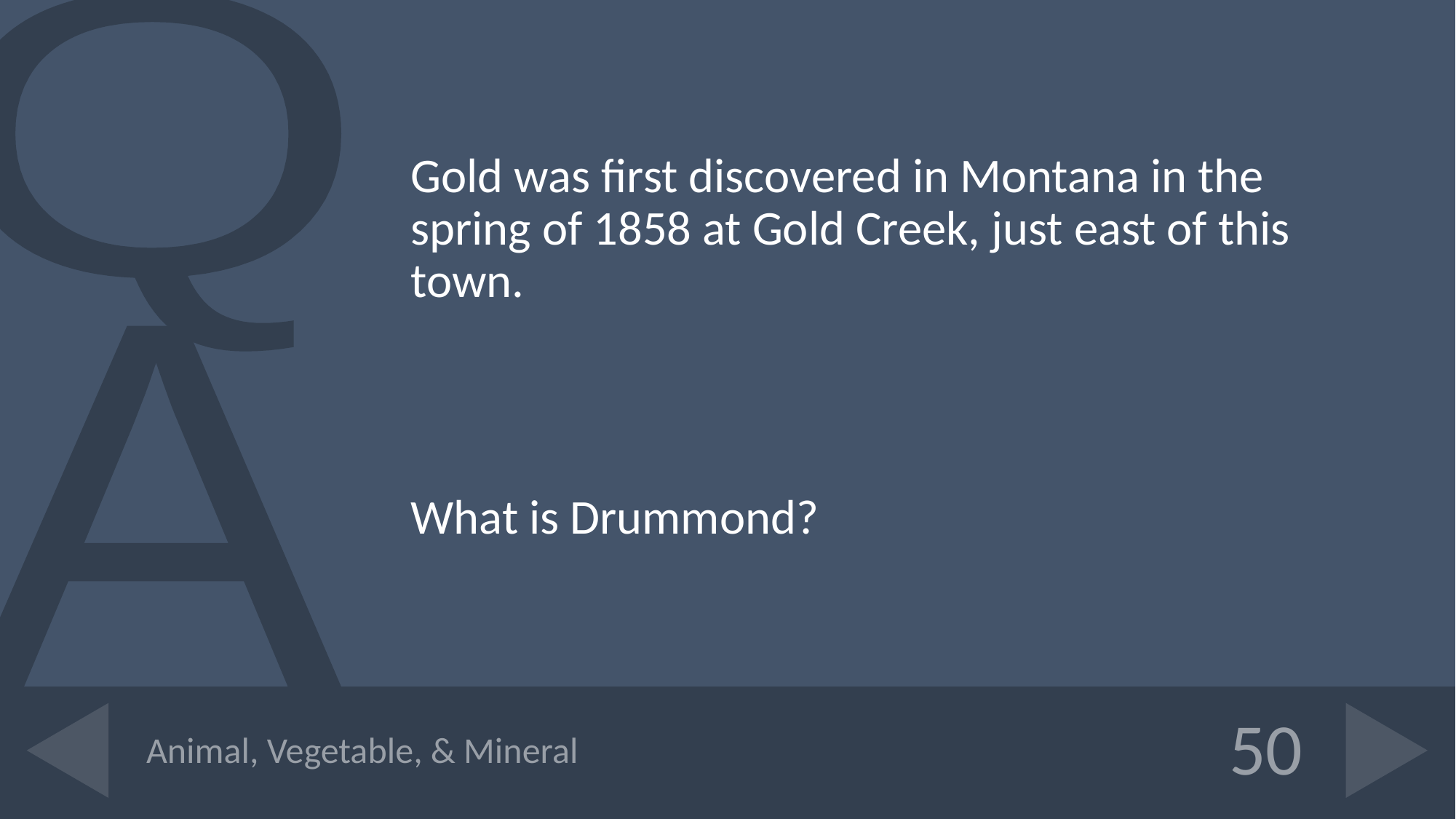

Gold was first discovered in Montana in the spring of 1858 at Gold Creek, just east of this town.
What is Drummond?
# Animal, Vegetable, & Mineral
50